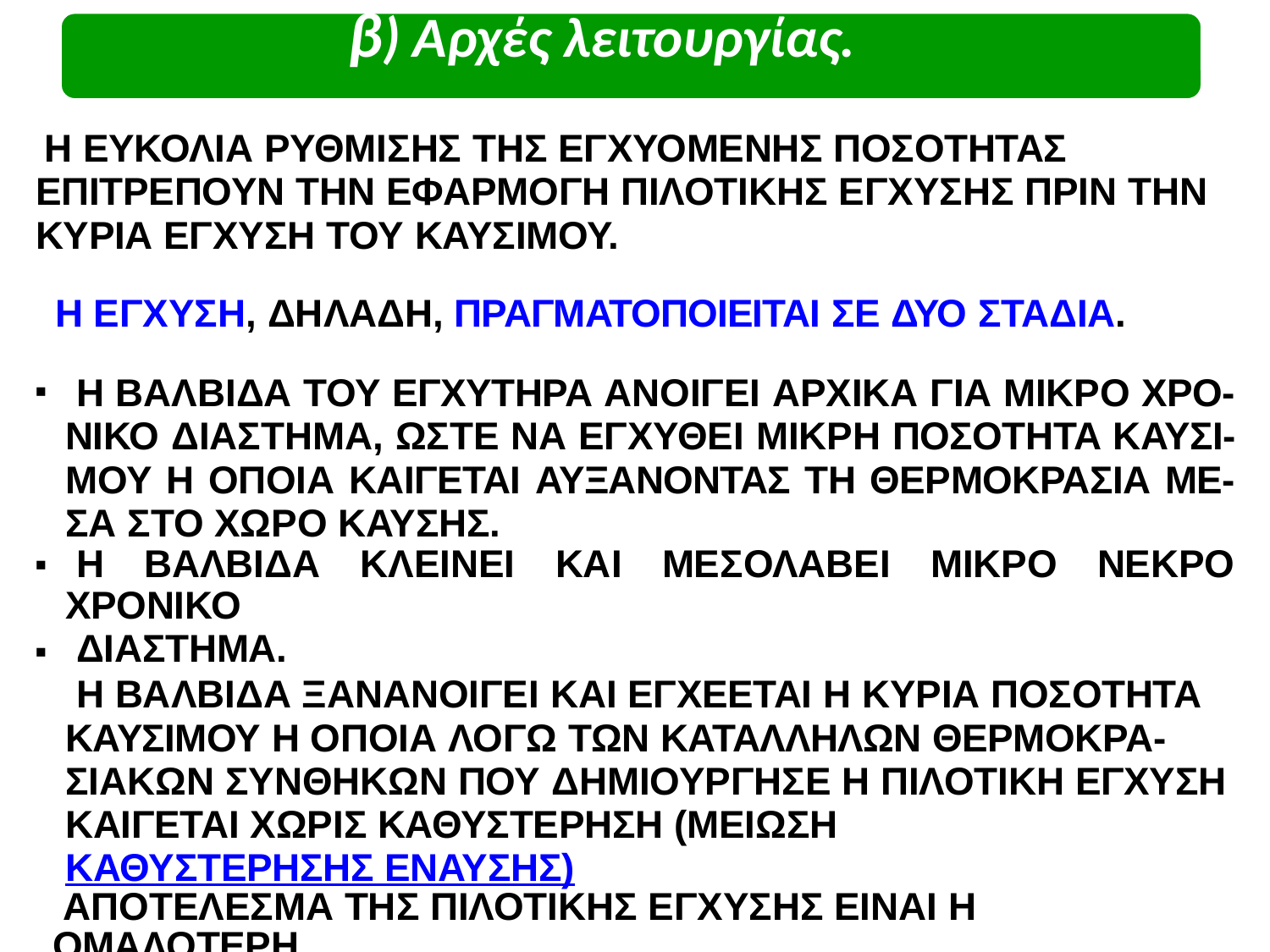

# β) Αρχές λειτουργίας.

Η ΕΥΚΟΛΙΑ ΡΥΘΜΙΣΗΣ ΤΗΣ ΕΓΧΥΟΜΕΝΗΣ ΠΟΣΟΤΗΤΑΣ ΕΠΙΤΡΕΠΟΥΝ ΤΗΝ ΕΦΑΡΜΟΓΗ ΠΙΛΟΤΙΚΗΣ ΕΓΧΥΣΗΣ ΠΡΙΝ ΤΗΝ ΚΥΡΙΑ ΕΓΧΥΣΗ ΤΟΥ ΚΑΥΣΙΜΟΥ.
Η ΕΓΧΥΣΗ, ΔΗΛΑΔΗ, ΠΡΑΓΜΑΤΟΠΟΙΕΙΤΑΙ ΣΕ ΔΥΟ ΣΤΑΔΙΑ.
Η ΒΑΛΒΙΔΑ ΤΟΥ ΕΓΧΥΤΗΡΑ ΑΝΟΙΓΕΙ ΑΡΧΙΚΑ ΓΙΑ ΜΙΚΡΟ ΧΡΟ- ΝΙΚΟ ΔΙΑΣΤΗΜΑ, ΩΣΤΕ ΝΑ ΕΓΧΥΘΕΙ ΜΙΚΡΗ ΠΟΣΟΤΗΤΑ ΚΑΥΣΙ- ΜΟΥ Η ΟΠΟΙΑ ΚΑΙΓΕΤΑΙ ΑΥΞΑΝΟΝΤΑΣ ΤΗ ΘΕΡΜΟΚΡΑΣΙΑ ΜΕ- ΣΑ ΣΤΟ ΧΩΡΟ ΚΑΥΣΗΣ.
Η ΒΑΛΒΙΔΑ ΚΛΕΙΝΕΙ ΚΑΙ ΜΕΣΟΛΑΒΕΙ ΜΙΚΡΟ ΝΕΚΡΟ ΧΡΟΝΙΚΟ
ΔΙΑΣΤΗΜΑ.
Η ΒΑΛΒΙΔΑ ΞΑΝΑΝΟΙΓΕΙ ΚΑΙ ΕΓΧΕΕΤΑΙ Η ΚΥΡΙΑ ΠΟΣΟΤΗΤΑ ΚΑΥΣΙΜΟΥ Η ΟΠΟΙΑ ΛΟΓΩ ΤΩΝ ΚΑΤΑΛΛΗΛΩΝ ΘΕΡΜΟΚΡΑ- ΣΙΑΚΩΝ ΣΥΝΘΗΚΩΝ ΠΟΥ ΔΗΜΙΟΥΡΓΗΣΕ Η ΠΙΛΟΤΙΚΗ ΕΓΧΥΣΗ ΚΑΙΓΕΤΑΙ ΧΩΡΙΣ ΚΑΘΥΣΤΕΡΗΣΗ (MΕΙΩΣΗ ΚΑΘΥΣΤΕΡΗΣΗΣ ΕΝΑΥΣΗΣ)
ΑΠΟΤΕΛΕΣΜΑ ΤΗΣ ΠΙΛΟΤΙΚΗΣ ΕΓΧΥΣΗΣ ΕΙΝΑΙ Η ΟΜΑΛΟΤΕΡΗ
ΚΑΥΣΗ ΚΑΙ Η ΑΥΞΗΣΗ ΤΗΣ ΡΟΠΗΣ ΤΟΥ ΚΙΝΗΤΗΡΑ.
■
■
■